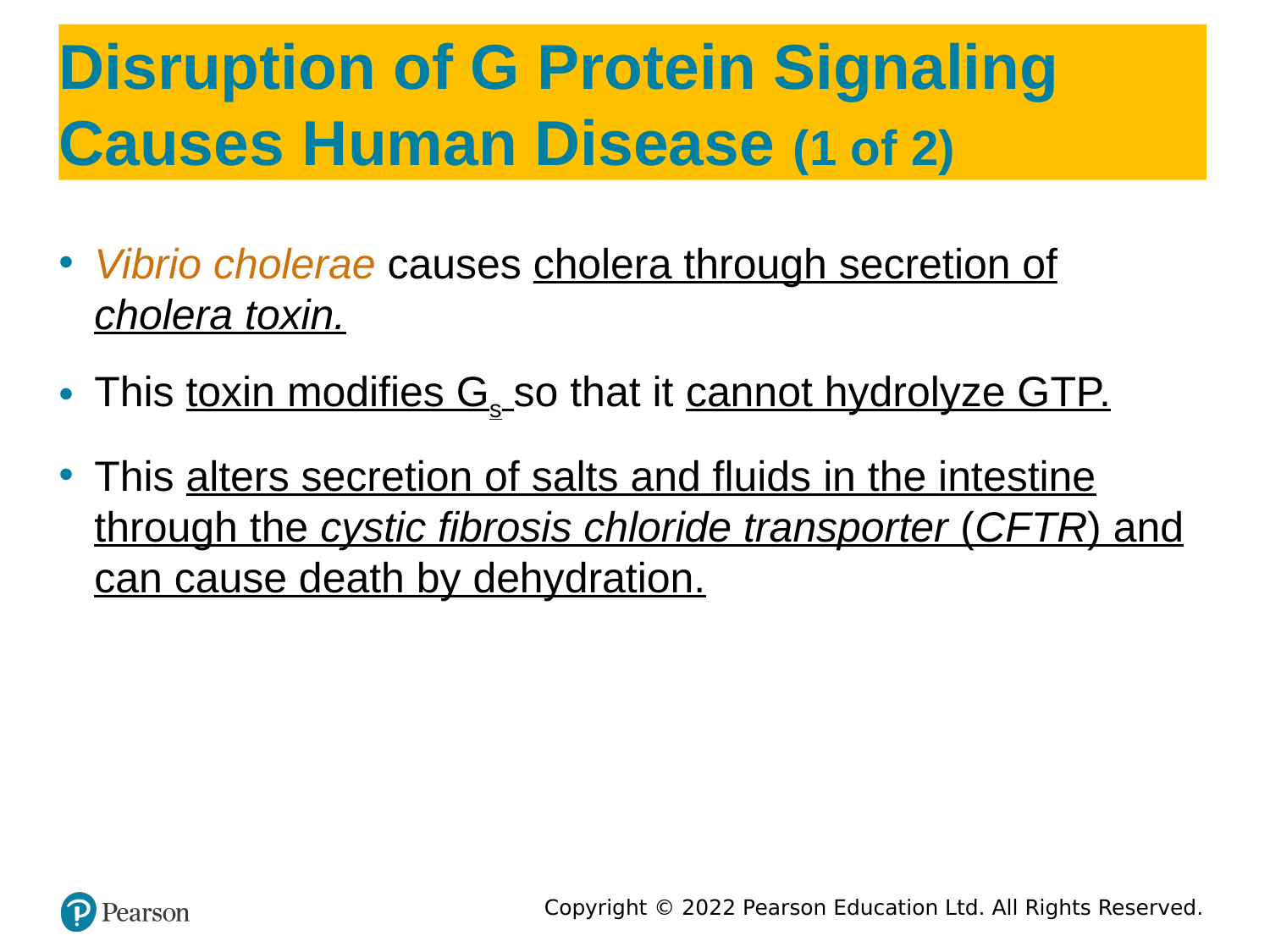

# Disruption of G Protein Signaling Causes Human Disease (1 of 2)
Vibrio cholerae causes cholera through secretion of cholera toxin.
This toxin modifies Gs so that it cannot hydrolyze GTP.
This alters secretion of salts and fluids in the intestine through the cystic fibrosis chloride transporter (CFTR) and can cause death by dehydration.